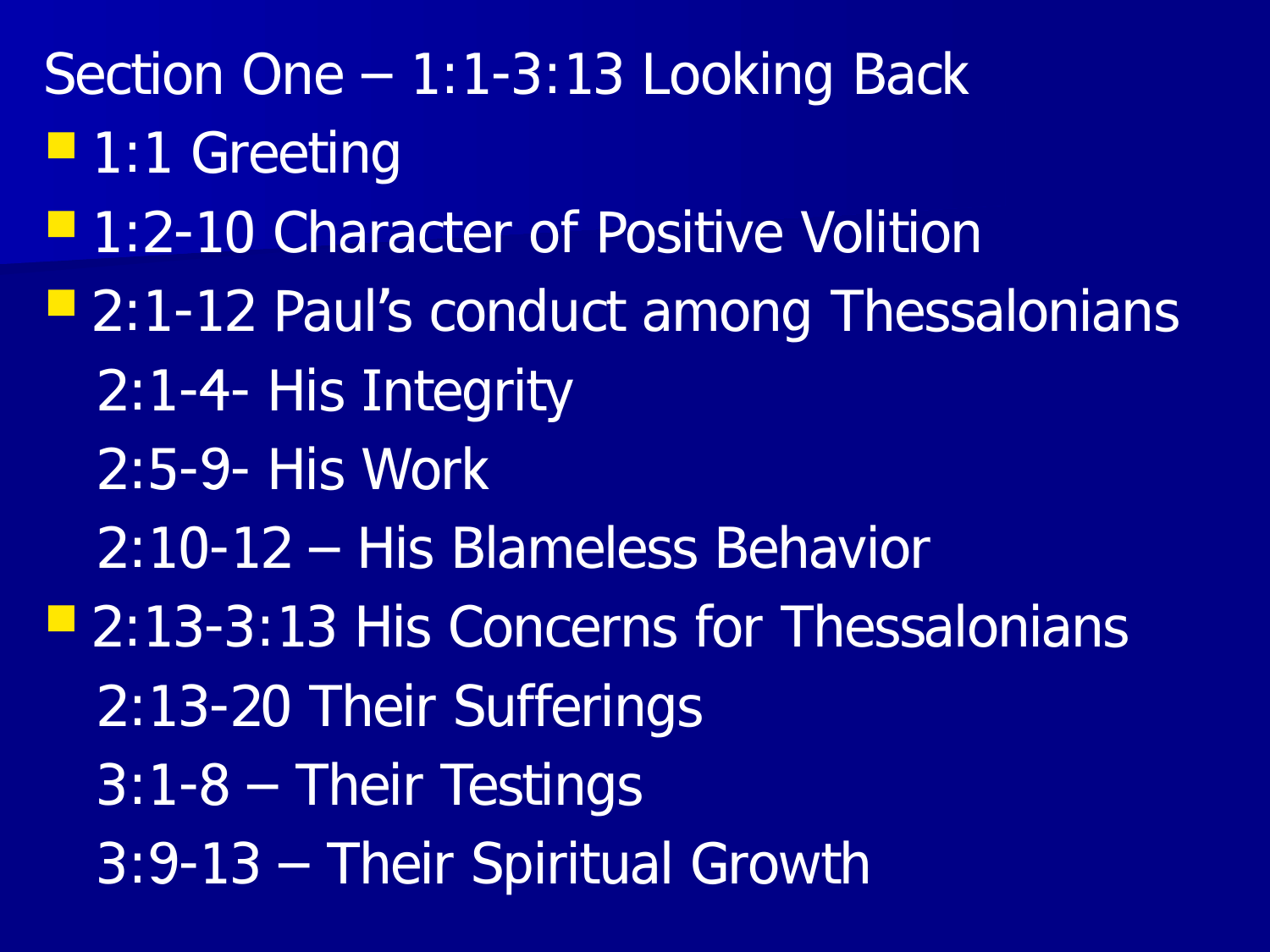

Section One – 1:1-3:13 Looking Back
1:1 Greeting
1:2-10 Character of Positive Volition
2:1-12 Paul’s conduct among Thessalonians
   2:1-4- His Integrity
   2:5-9- His Work
   2:10-12 – His Blameless Behavior
2:13-3:13 His Concerns for Thessalonians
   2:13-20 Their Sufferings
   3:1-8 – Their Testings
   3:9-13 – Their Spiritual Growth